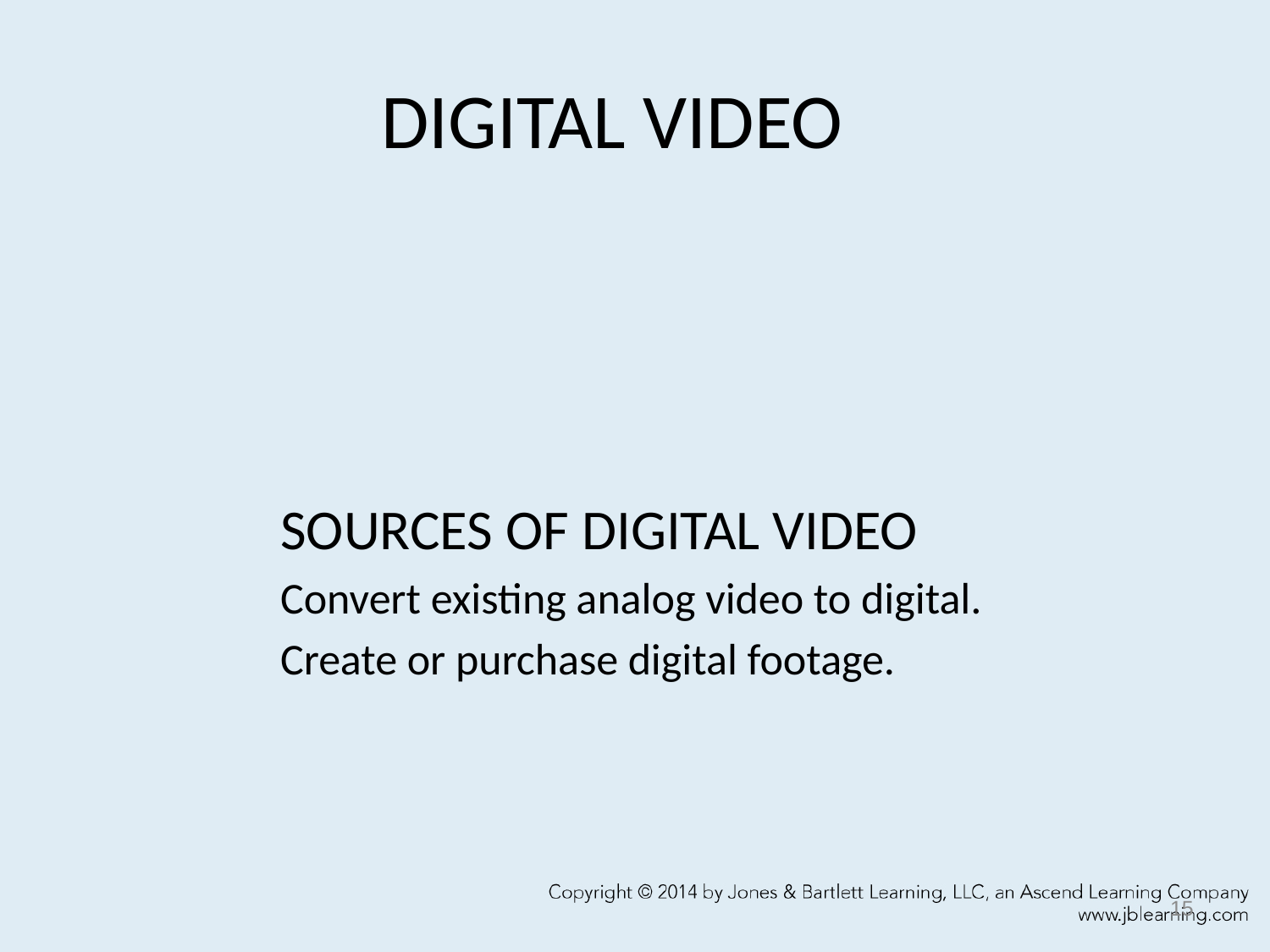

# DIGITAL VIDEO
SOURCES OF DIGITAL VIDEO
Convert existing analog video to digital.
Create or purchase digital footage.
15